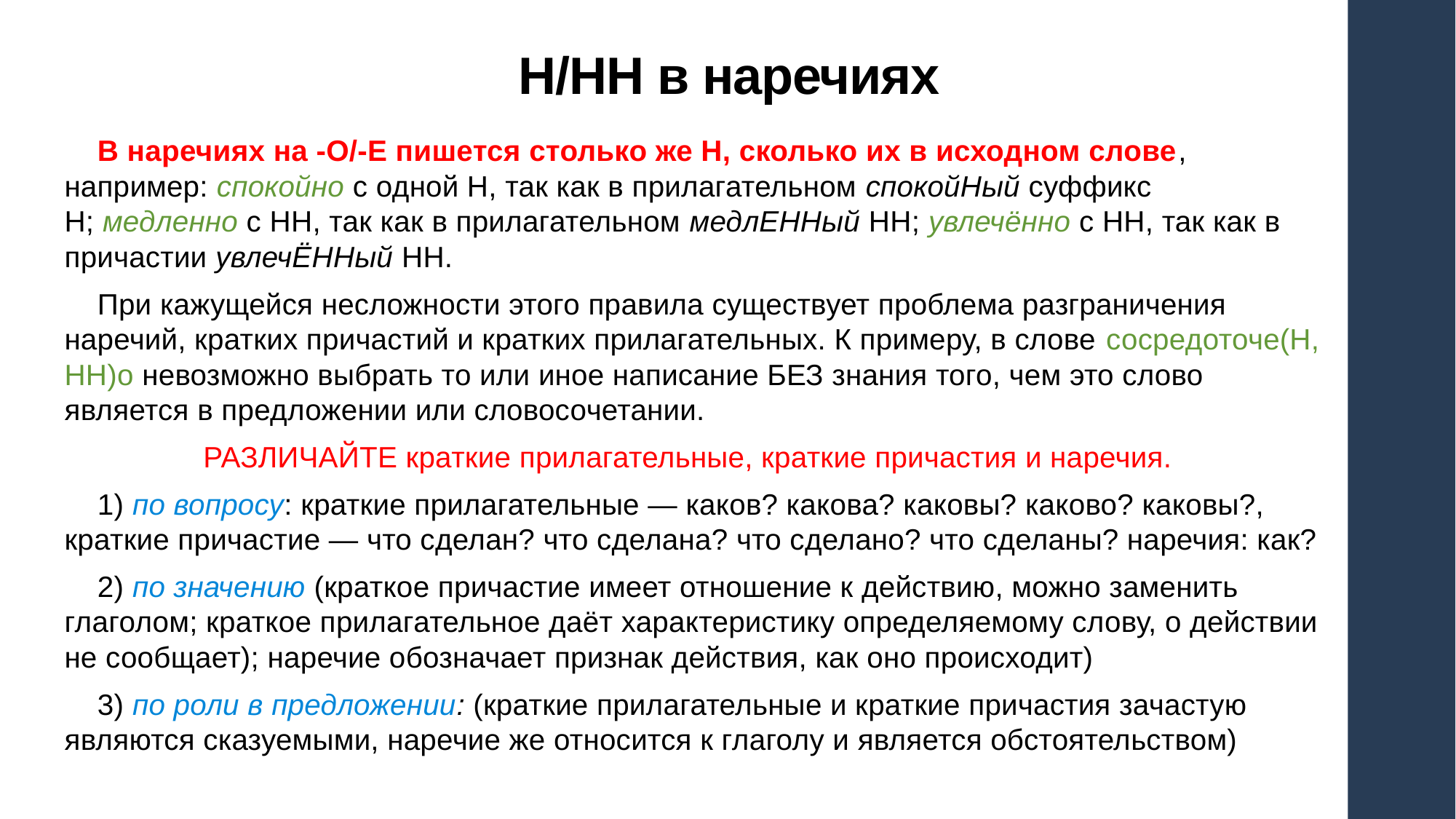

# Н/НН в наречиях
В наречиях на -О/-Е пишется столько же Н, сколько их в исходном слове, например: спокойно с одной Н, так как в прилагательном спокойНый суффикс Н; медленно с НН, так как в прилагательном медлЕННый НН; увлечённо с НН, так как в причастии увлечЁННый НН.
При кажущейся несложности этого правила существует проблема разграничения наречий, кратких причастий и кратких прилагательных. К примеру, в слове сосредоточе(Н, НН)о невозможно выбрать то или иное написание БЕЗ знания того, чем это слово является в предложении или словосочетании.
РАЗЛИЧАЙТЕ краткие прилагательные, краткие причастия и наречия.
1) по вопросу: краткие прилагательные — каков? какова? каковы? каково? каковы?, краткие причастие — что сделан? что сделана? что сделано? что сделаны? наречия: как?
2) по значению (краткое причастие имеет отношение к действию, можно заменить глаголом; краткое прилагательное даёт характеристику определяемому слову, о действии не сообщает); наречие обозначает признак действия, как оно происходит)
3) по роли в предложении: (краткие прилагательные и краткие причастия зачастую являются сказуемыми, наречие же относится к глаголу и является обстоятельством)